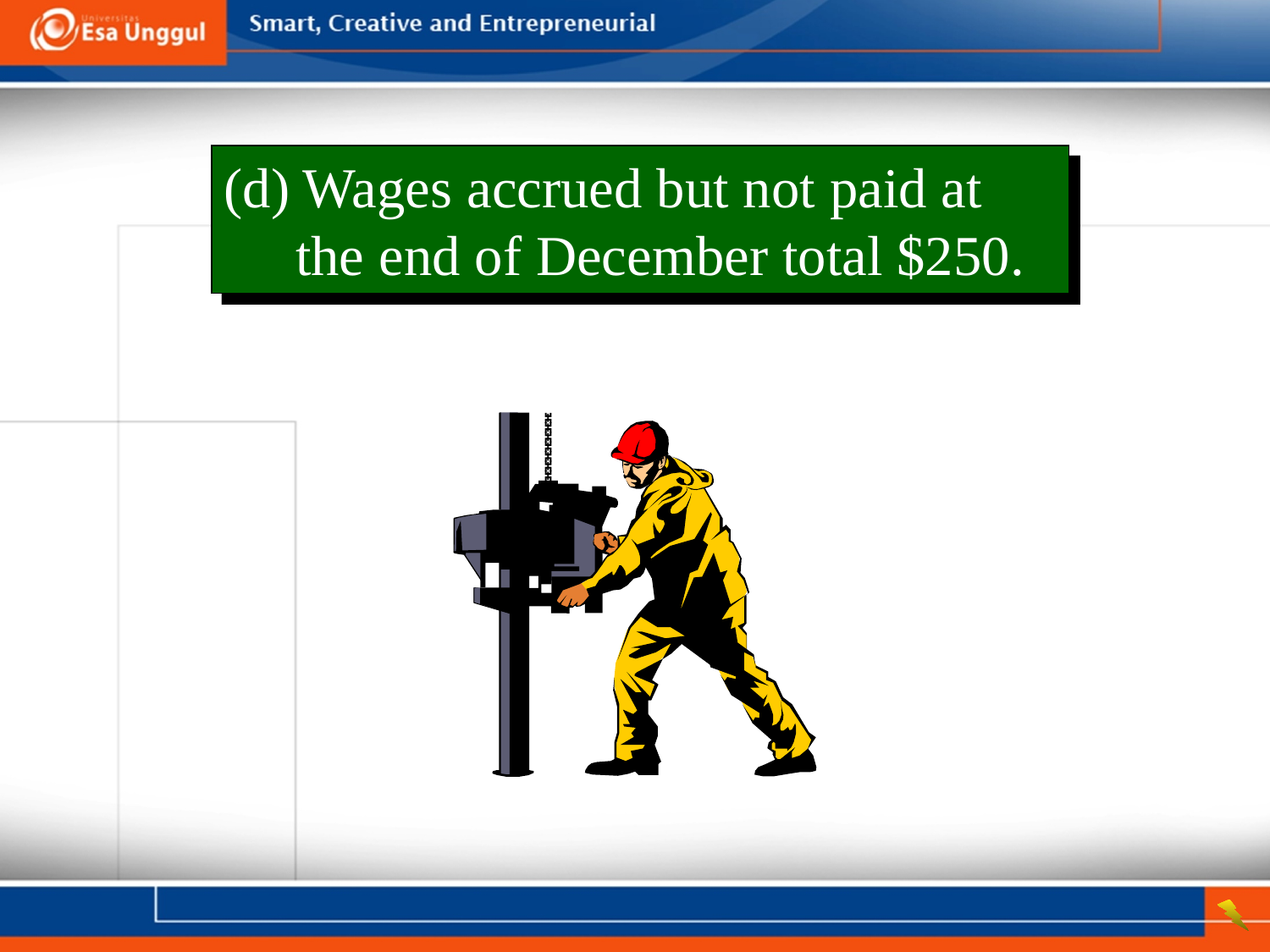

(d) Wages accrued but not paid at the end of December total $250.